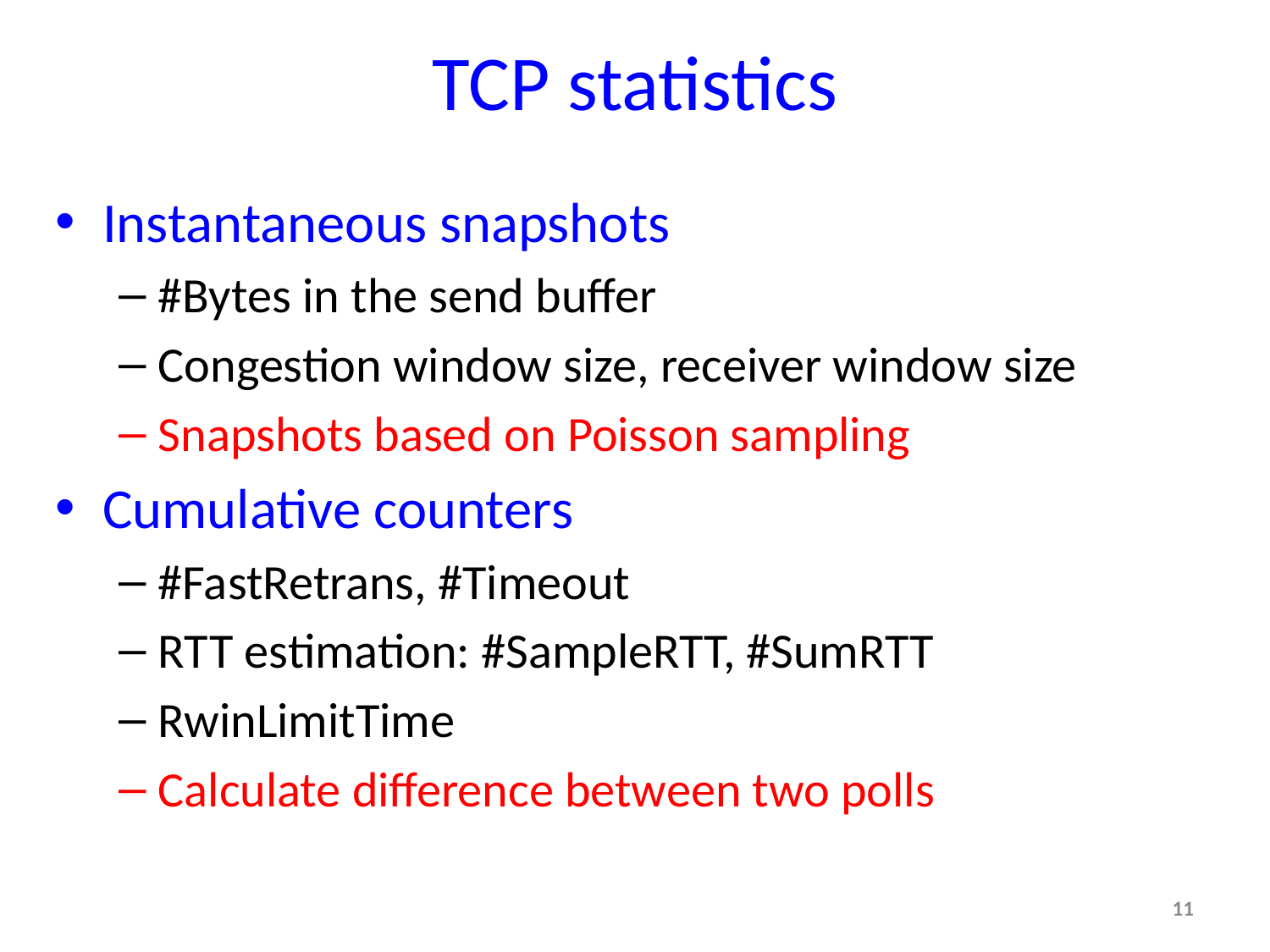

# TCP statistics
Instantaneous snapshots
#Bytes in the send buffer
Congestion window size, receiver window size
Snapshots based on Poisson sampling
Cumulative counters
#FastRetrans, #Timeout
RTT estimation: #SampleRTT, #SumRTT
RwinLimitTime
Calculate difference between two polls

11